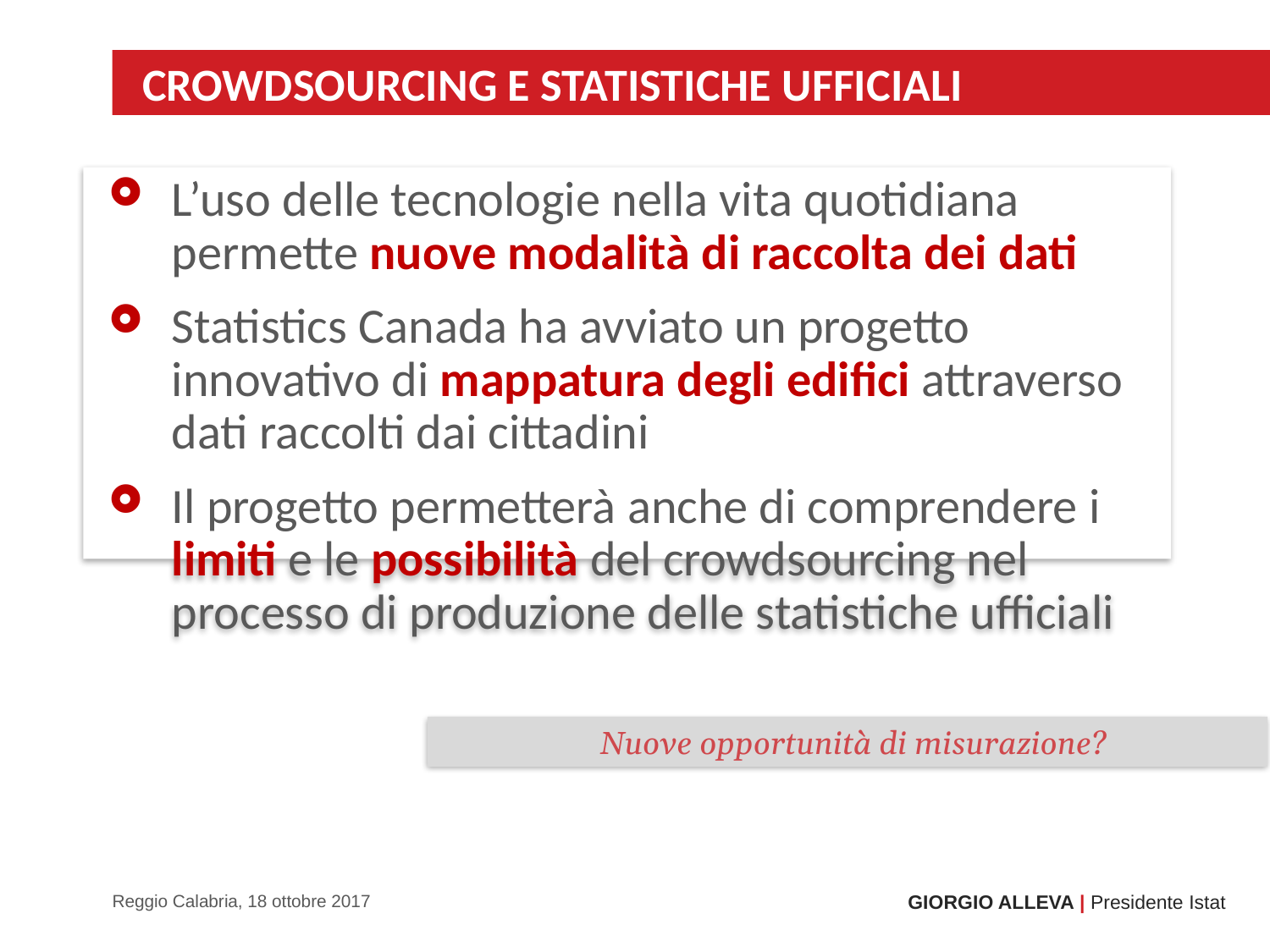

# CROWDSOURCING E STATISTICHE UFFICIALI
L’uso delle tecnologie nella vita quotidiana permette nuove modalità di raccolta dei dati
Statistics Canada ha avviato un progetto innovativo di mappatura degli edifici attraverso dati raccolti dai cittadini
Il progetto permetterà anche di comprendere i limiti e le possibilità del crowdsourcing nel processo di produzione delle statistiche ufficiali

Nuove opportunità di misurazione?